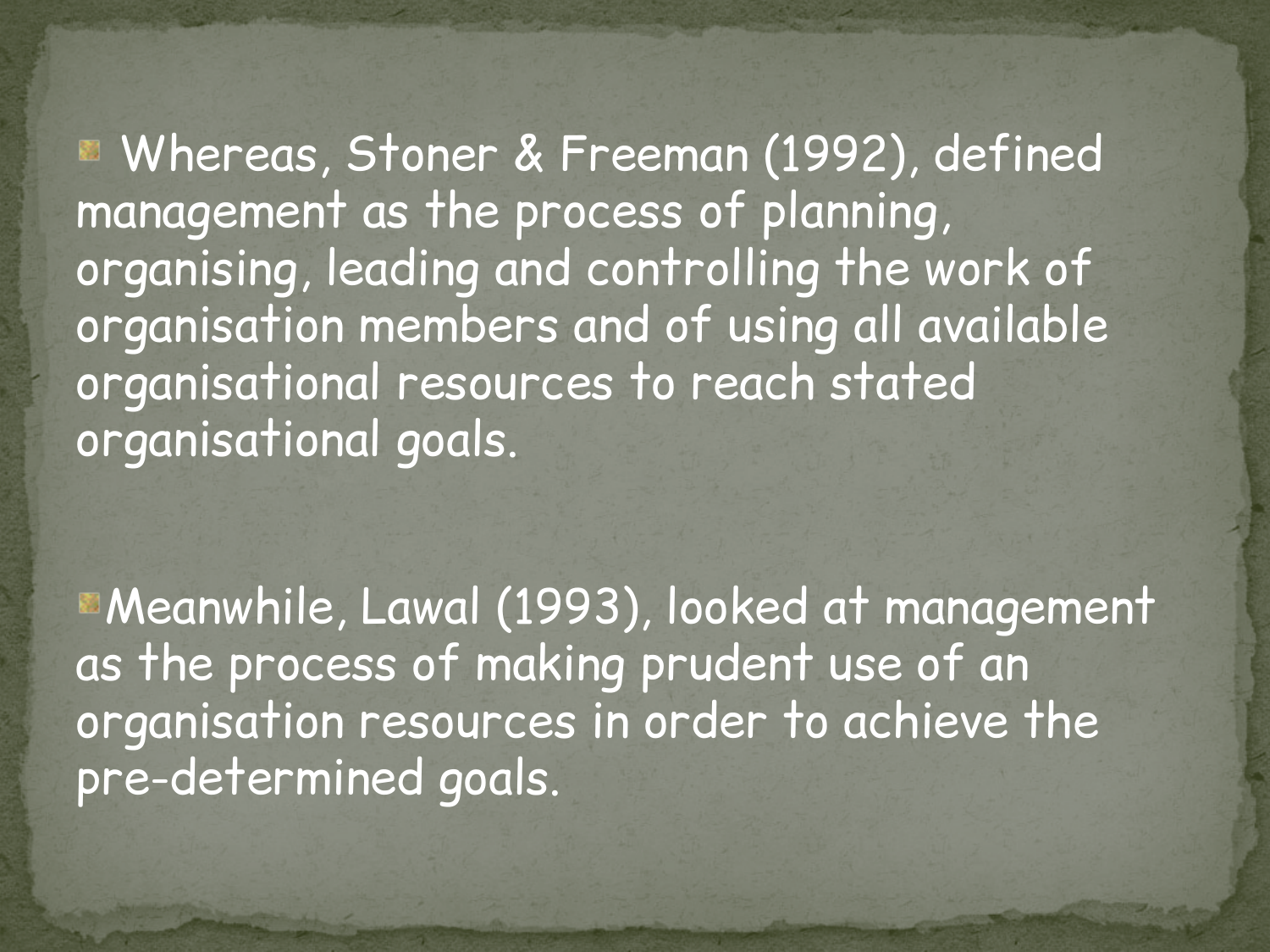

Whereas, Stoner & Freeman (1992), defined management as the process of planning, organising, leading and controlling the work of organisation members and of using all available organisational resources to reach stated organisational goals.

Meanwhile, Lawal (1993), looked at management as the process of making prudent use of an organisation resources in order to achieve the pre-determined goals.